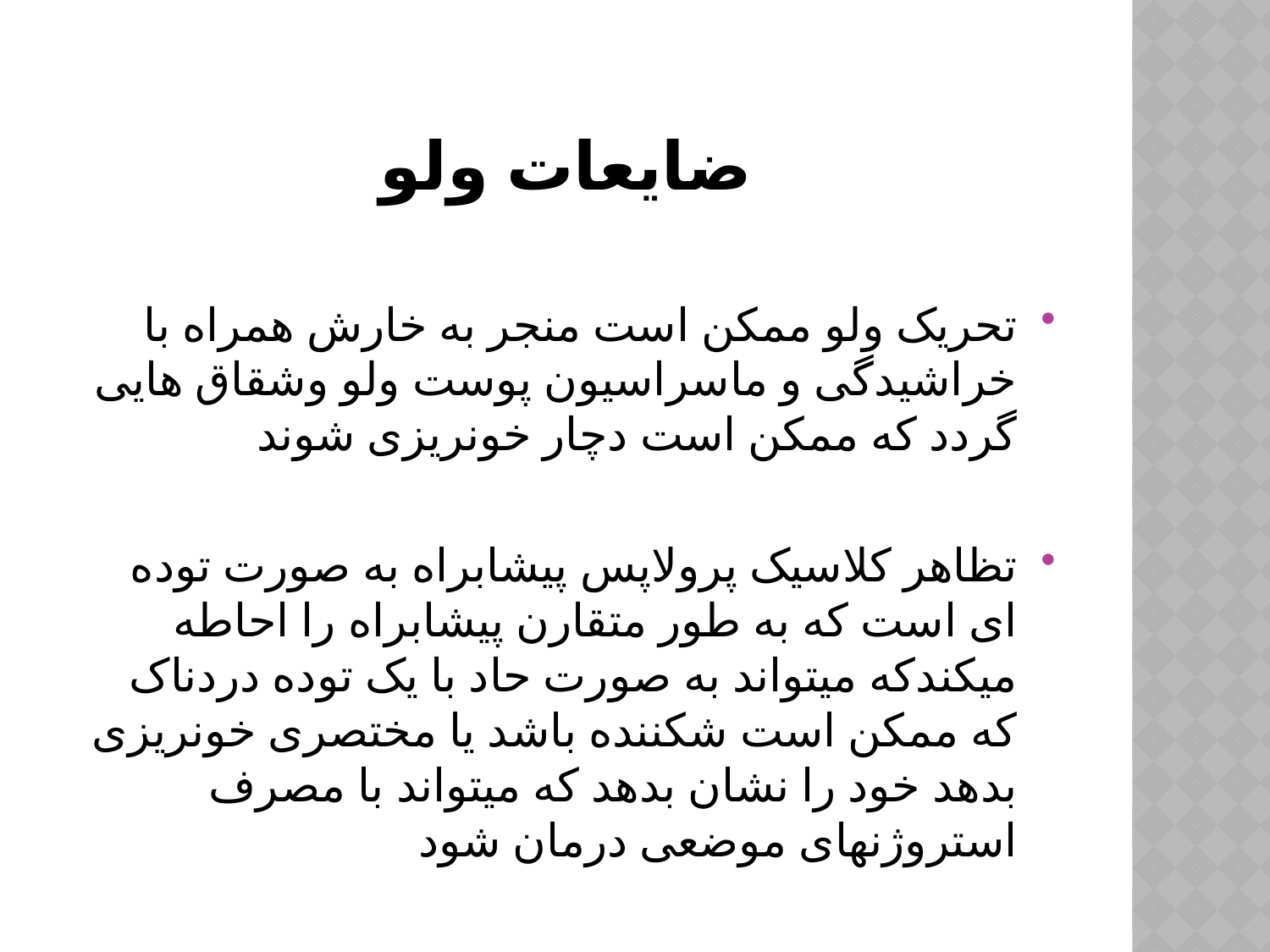

# ضایعات ولو

تحریک ولو ممکن است منجر به خارش همراه با خراشیدگی و ماسراسیون پوست ولو وشقاق هایی گردد که ممکن است دچار خونریزی شوند

تظاهر کلاسیک پرولاپس پیشابراه به صورت توده ای است که به طور متقارن پیشابراه را احاطه میکندکه میتواند به صورت حاد با یک توده دردناک که ممکن است شکننده باشد یا مختصری خونریزی بدهد خود را نشان بدهد که میتواند با مصرف استروژنهای موضعی درمان شود